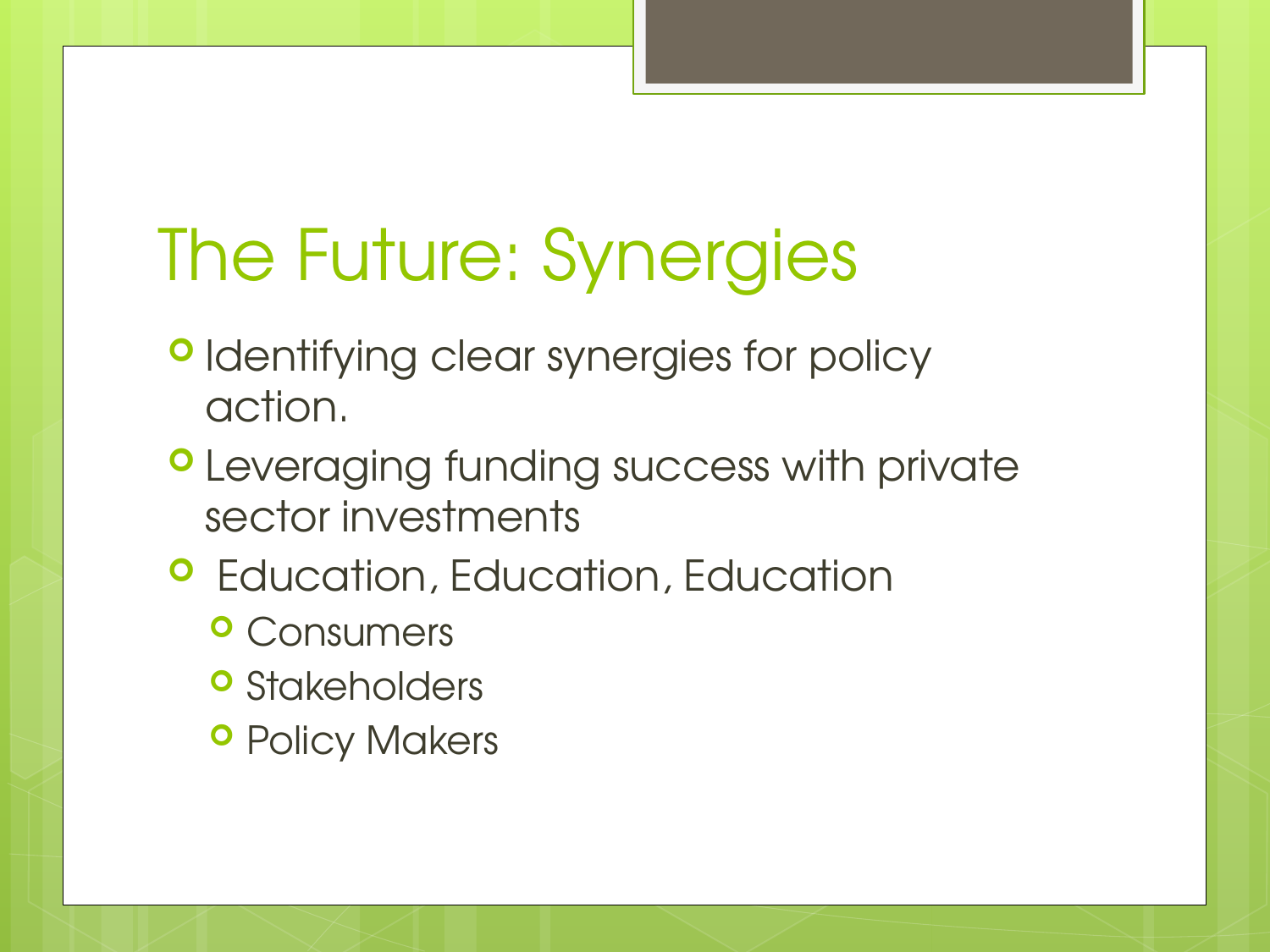

# The Future: Synergies
Identifying clear synergies for policy action.
Leveraging funding success with private sector investments
 Education, Education, Education
Consumers
Stakeholders
Policy Makers